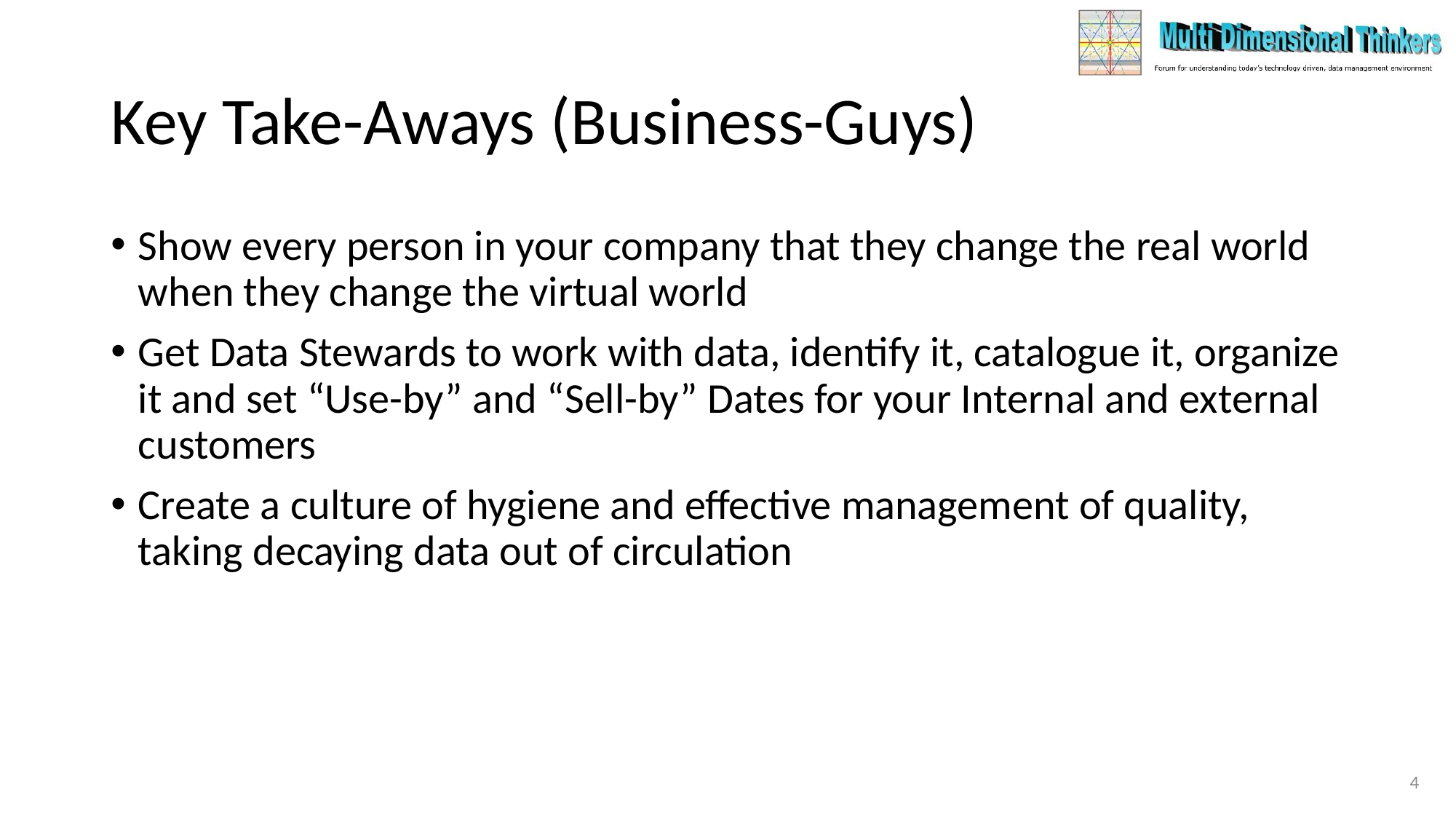

# Key Take-Aways (Business-Guys)
Show every person in your company that they change the real world when they change the virtual world
Get Data Stewards to work with data, identify it, catalogue it, organize it and set “Use-by” and “Sell-by” Dates for your Internal and external customers
Create a culture of hygiene and effective management of quality, taking decaying data out of circulation